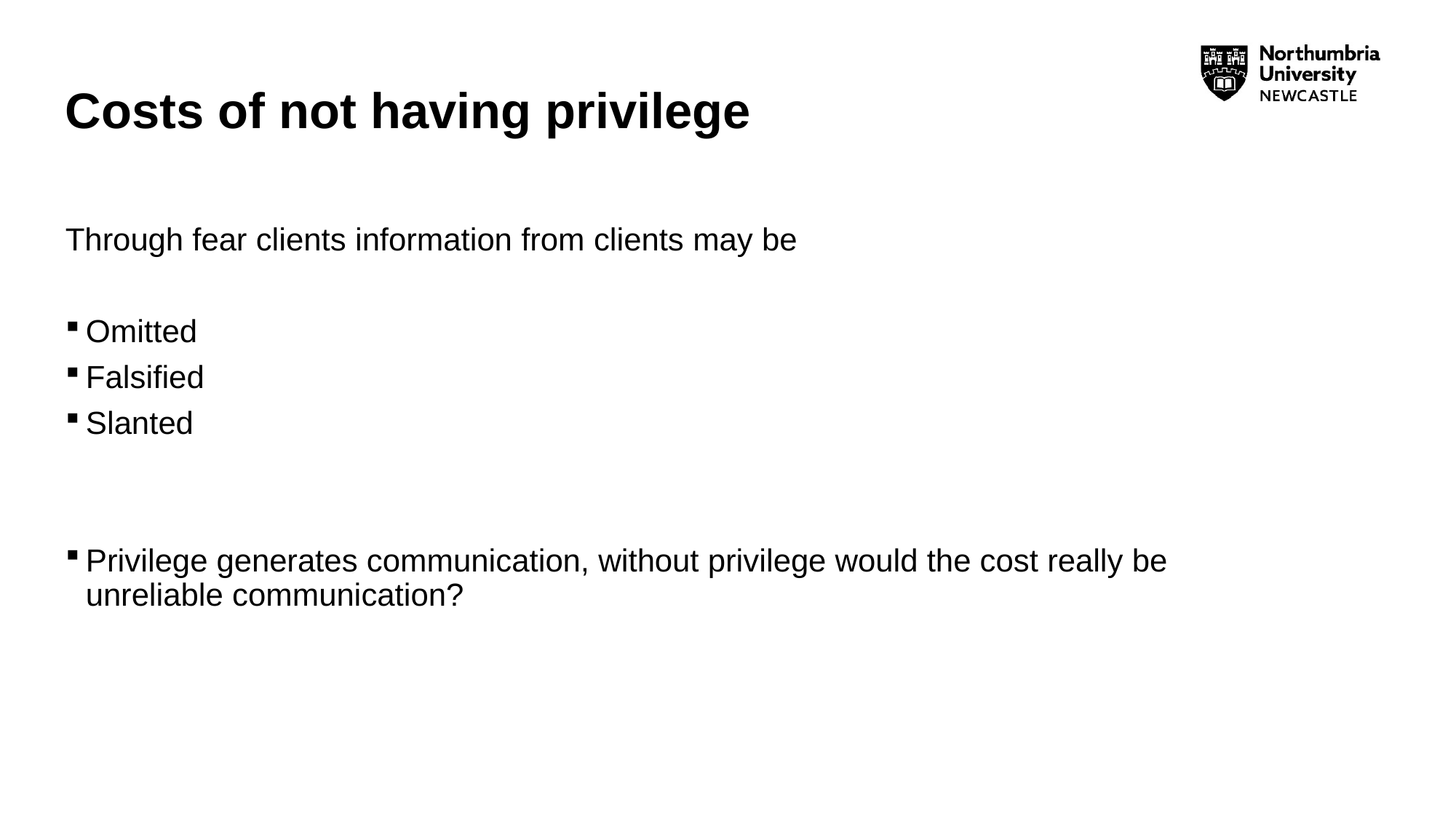

# Costs of not having privilege
Through fear clients information from clients may be

Omitted
Falsified
Slanted

Privilege generates communication, without privilege would the cost really be unreliable communication?